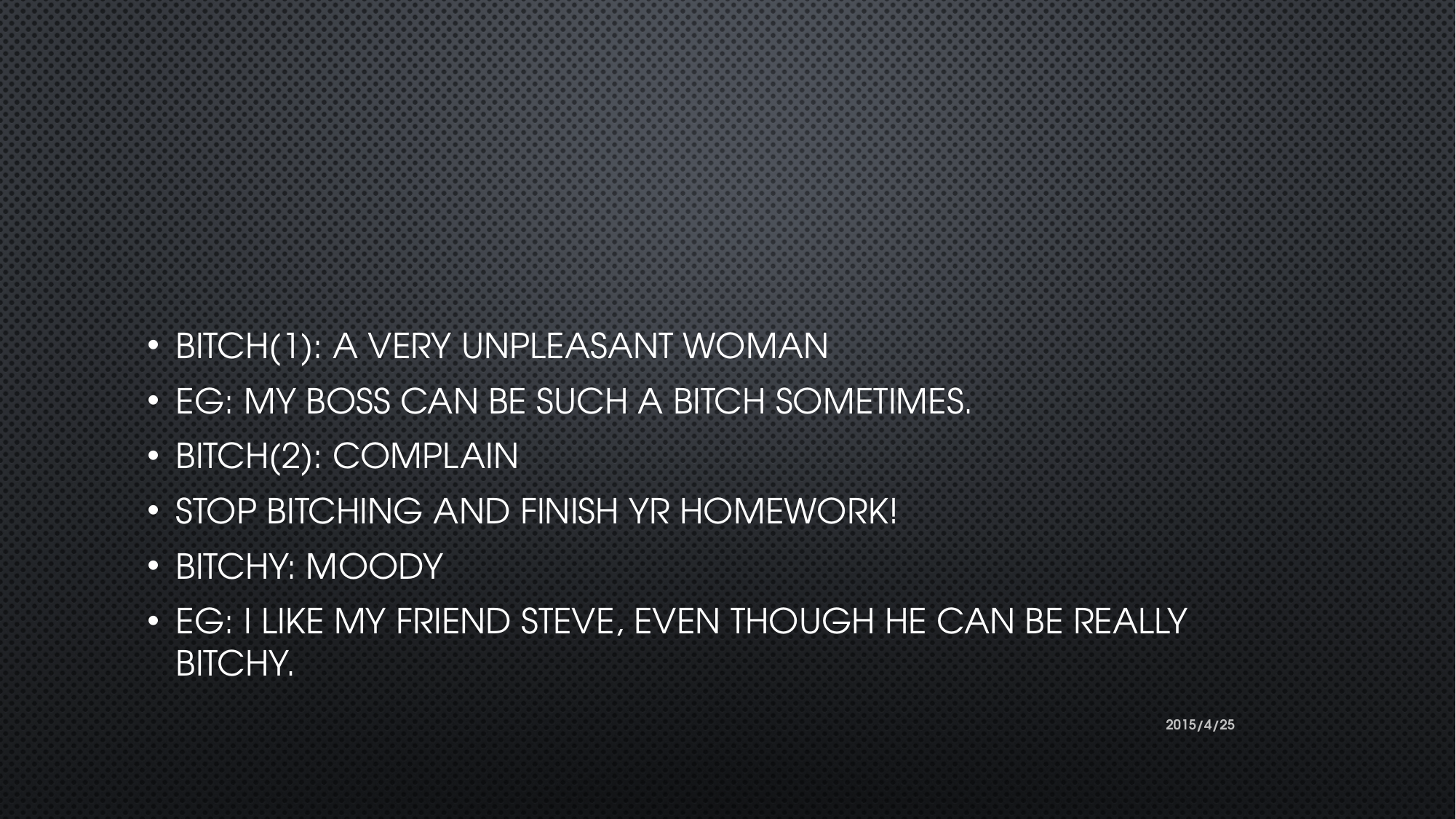

bitch(1): a very unpleasant woman
eg: My boss can be such a bitch sometimes.
bitch(2): complain
Stop bitching and finish yr homework!
bitchy: moody
eg: I like my friend Steve, even though he can be really bitchy.

2015/4/25